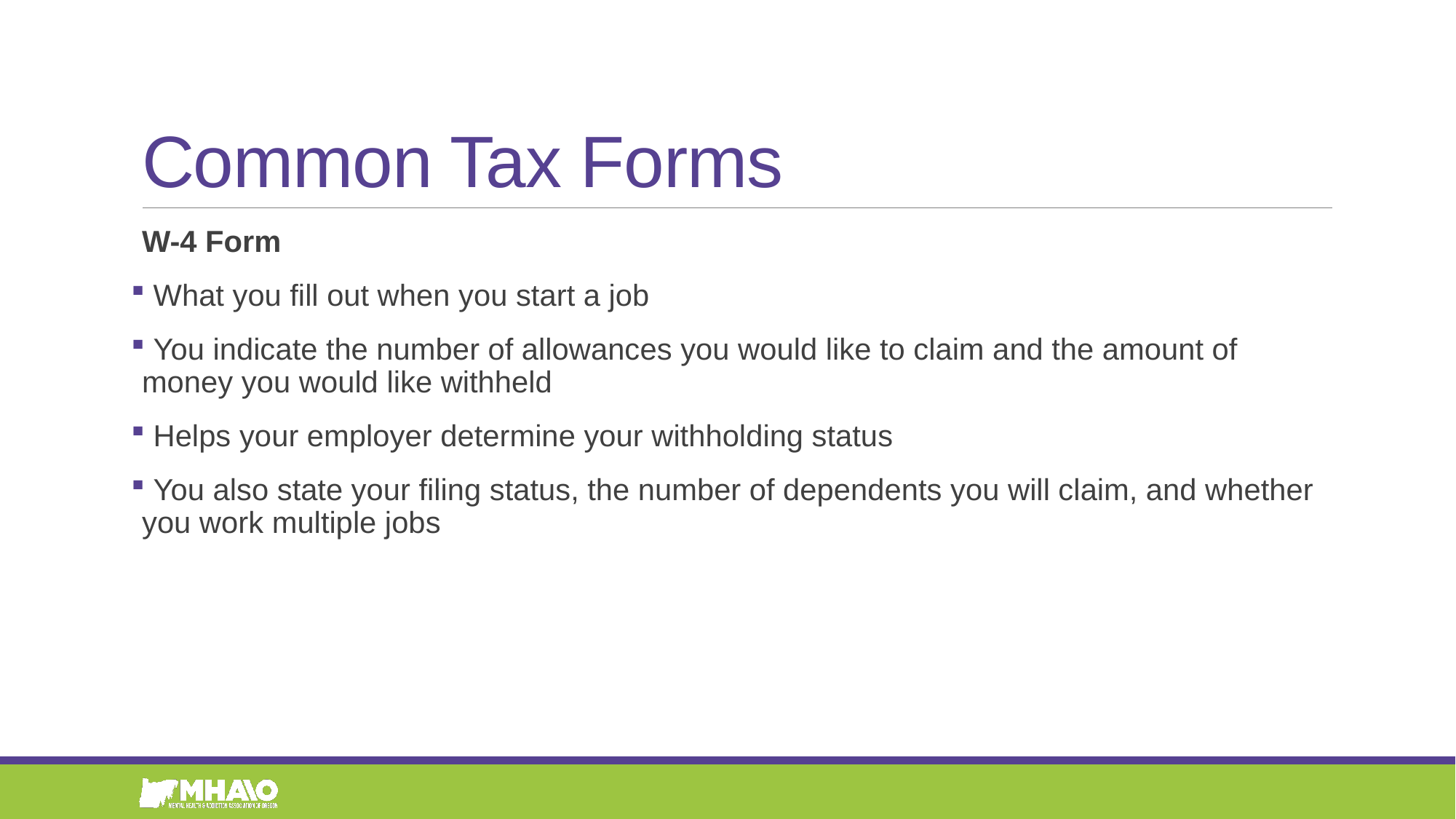

# Common Tax Forms
W-4 Form
 What you fill out when you start a job
 You indicate the number of allowances you would like to claim and the amount of money you would like withheld
 Helps your employer determine your withholding status
 You also state your filing status, the number of dependents you will claim, and whether you work multiple jobs